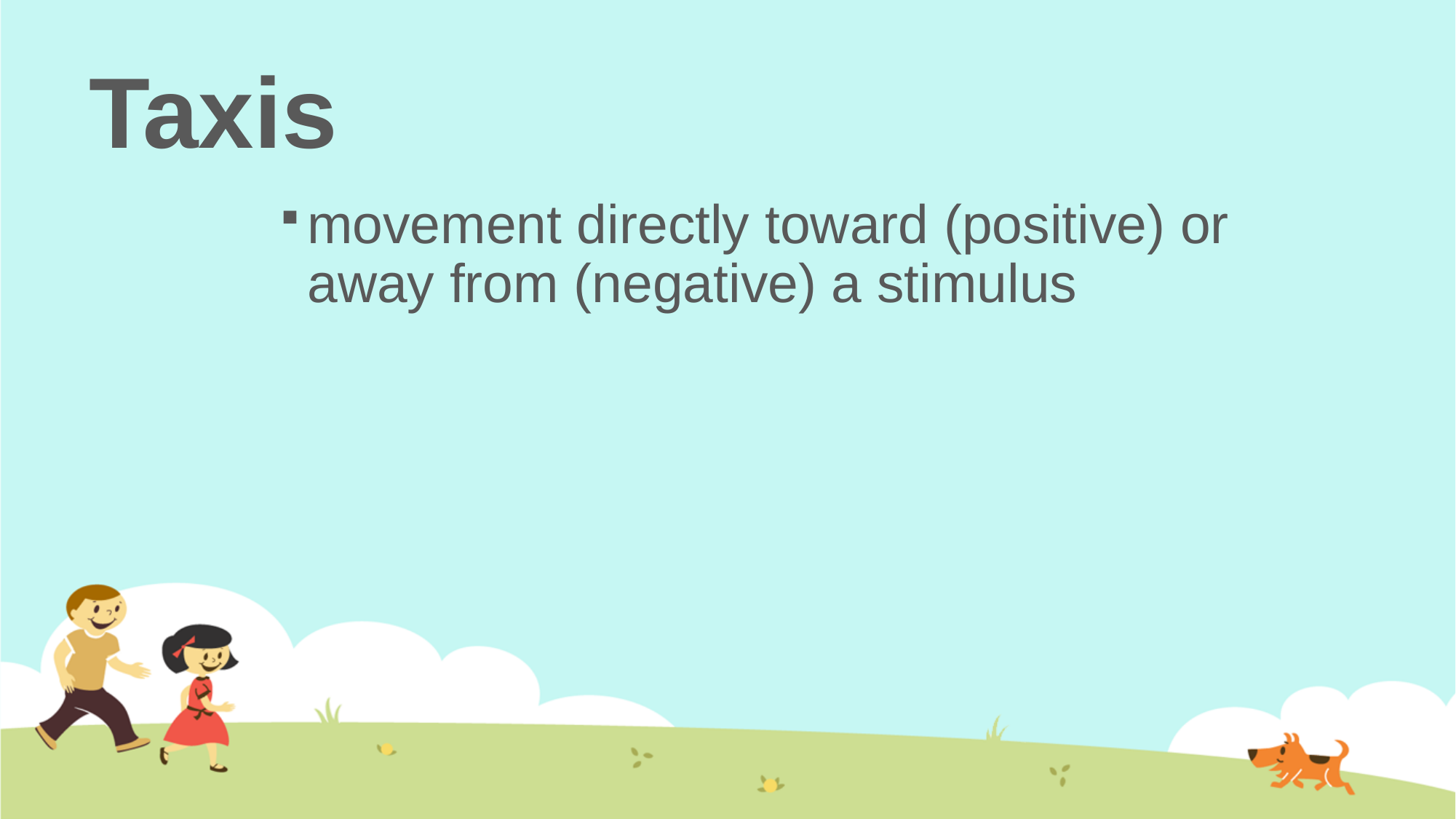

# Taxis
movement directly toward (positive) or away from (negative) a stimulus